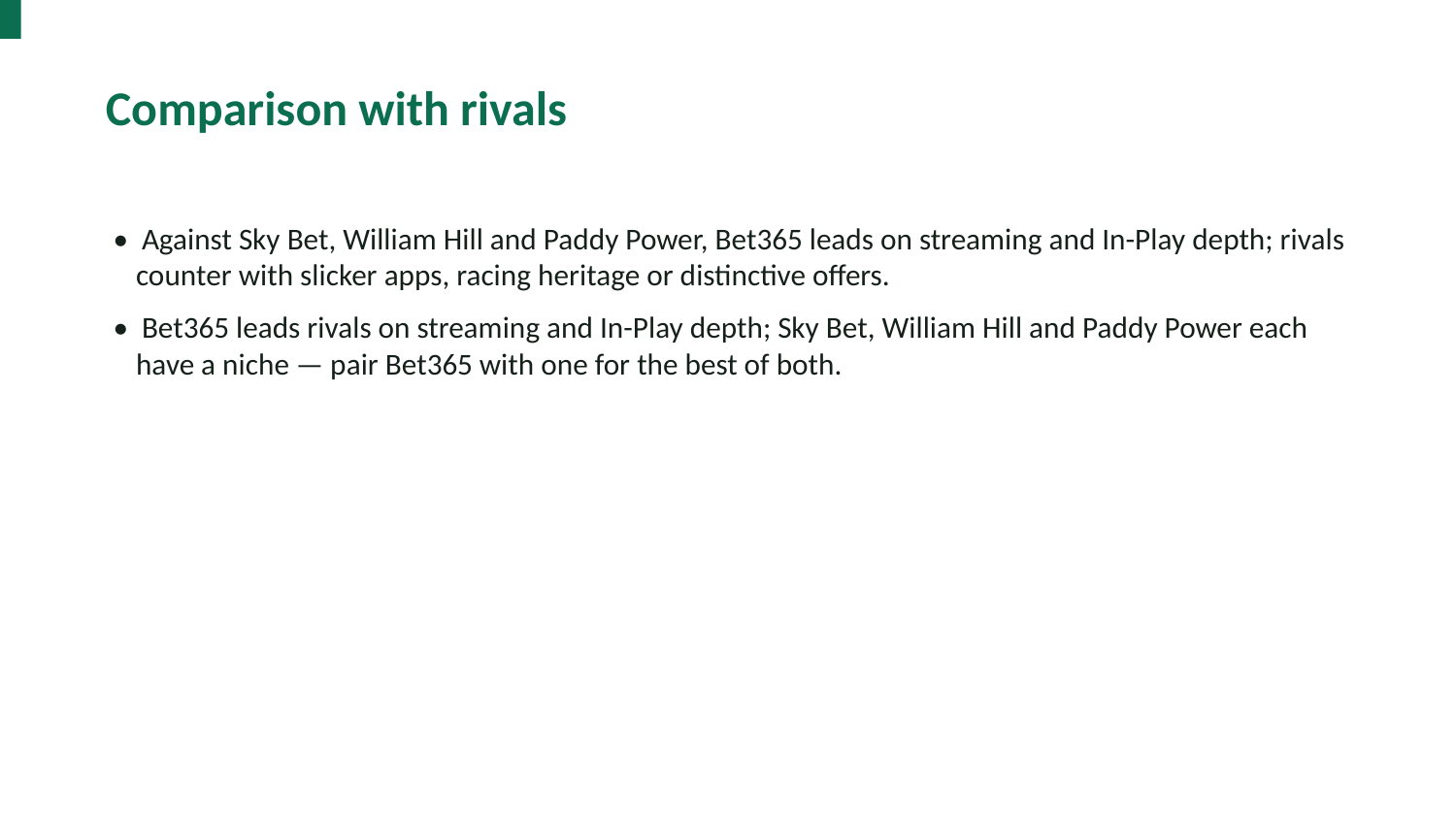

Comparison with rivals
•  Against Sky Bet, William Hill and Paddy Power, Bet365 leads on streaming and In-Play depth; rivals counter with slicker apps, racing heritage or distinctive offers.
•  Bet365 leads rivals on streaming and In-Play depth; Sky Bet, William Hill and Paddy Power each have a niche — pair Bet365 with one for the best of both.